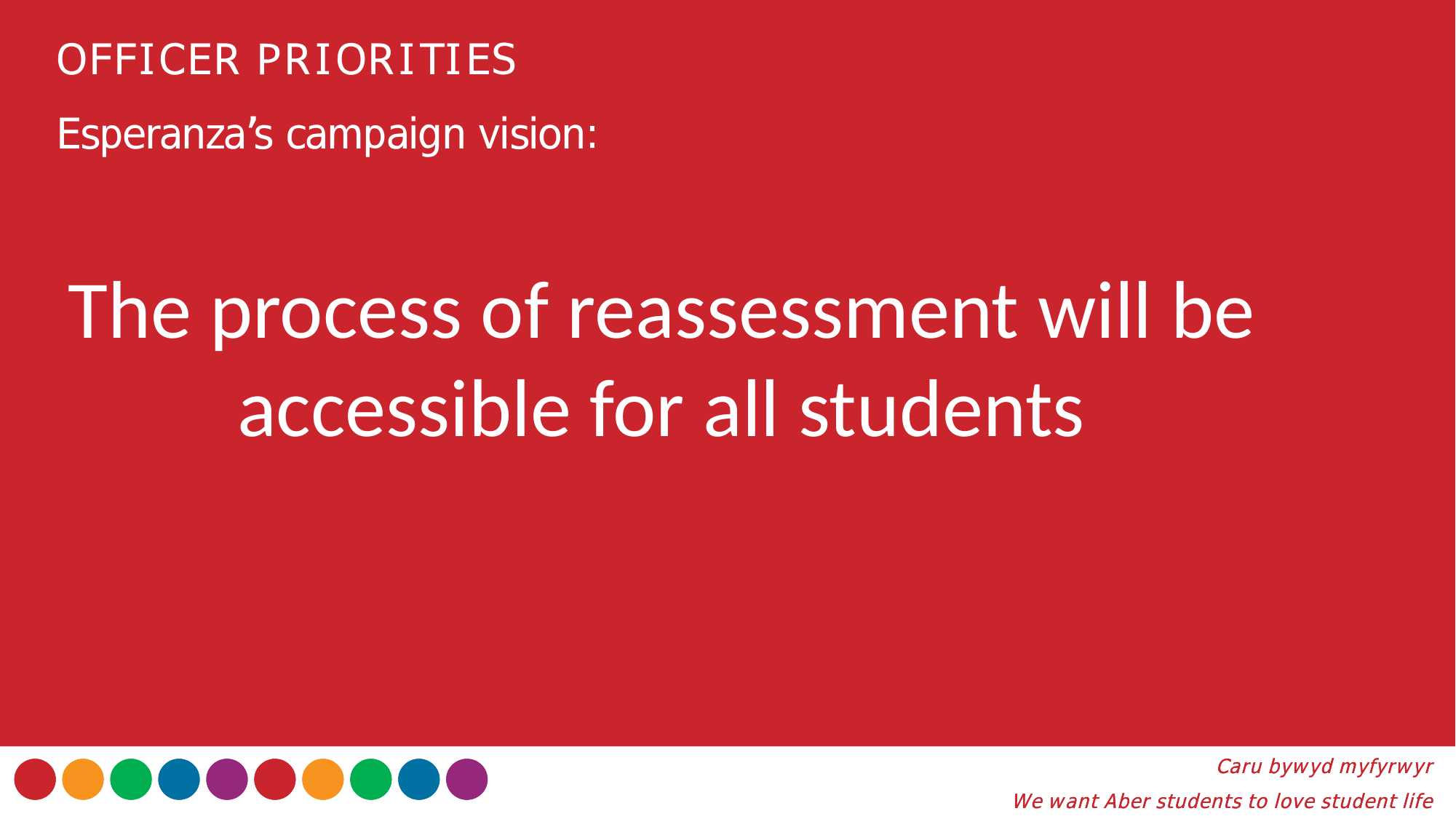

OFFICER PRIORITIES
Esperanza’s campaign vision:

The process of reassessment will be accessible for all students